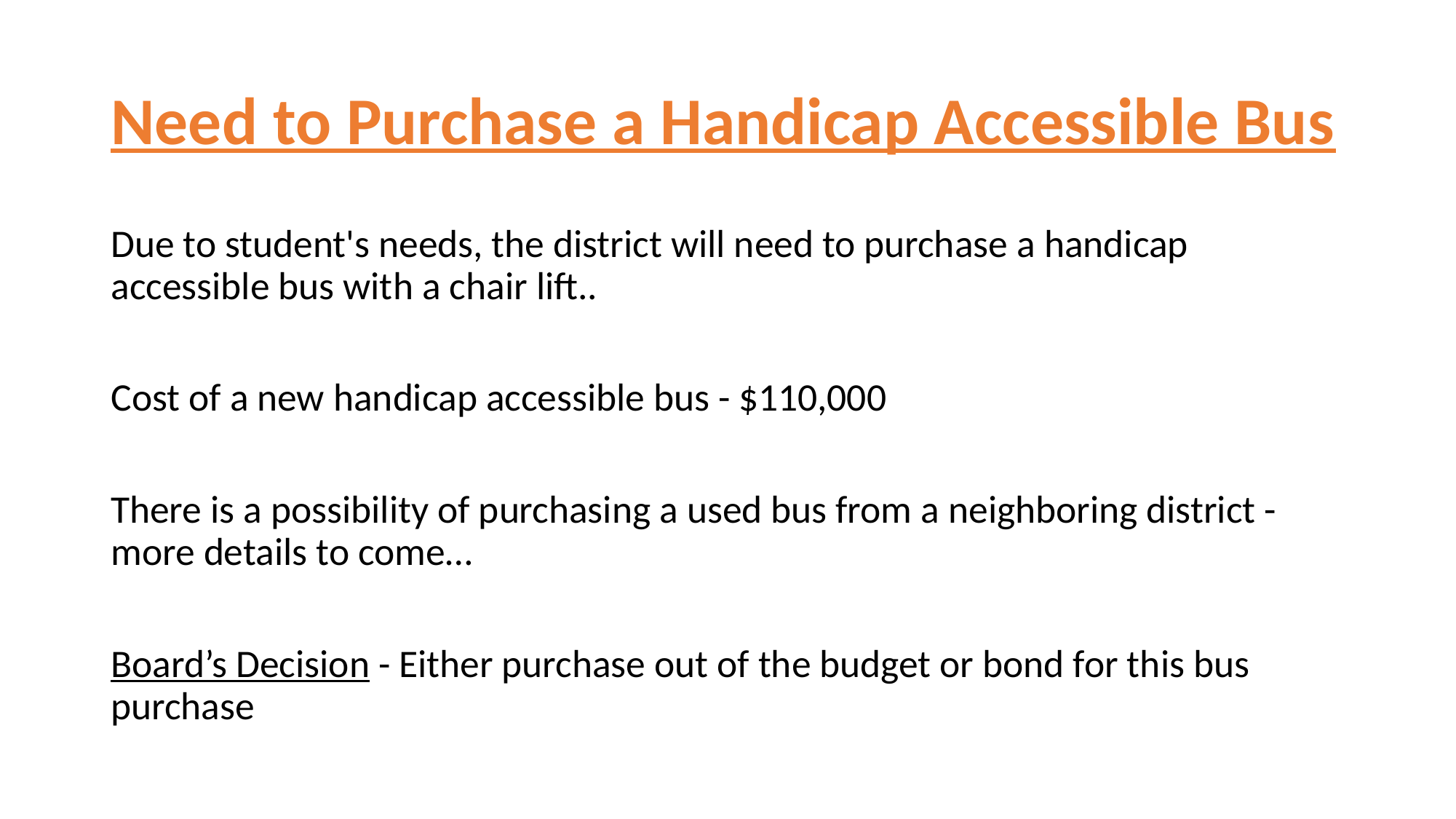

# Need to Purchase a Handicap Accessible Bus
Due to student's needs, the district will need to purchase a handicap accessible bus with a chair lift..

Cost of a new handicap accessible bus - $110,000

There is a possibility of purchasing a used bus from a neighboring district - more details to come…

Board’s Decision - Either purchase out of the budget or bond for this bus purchase